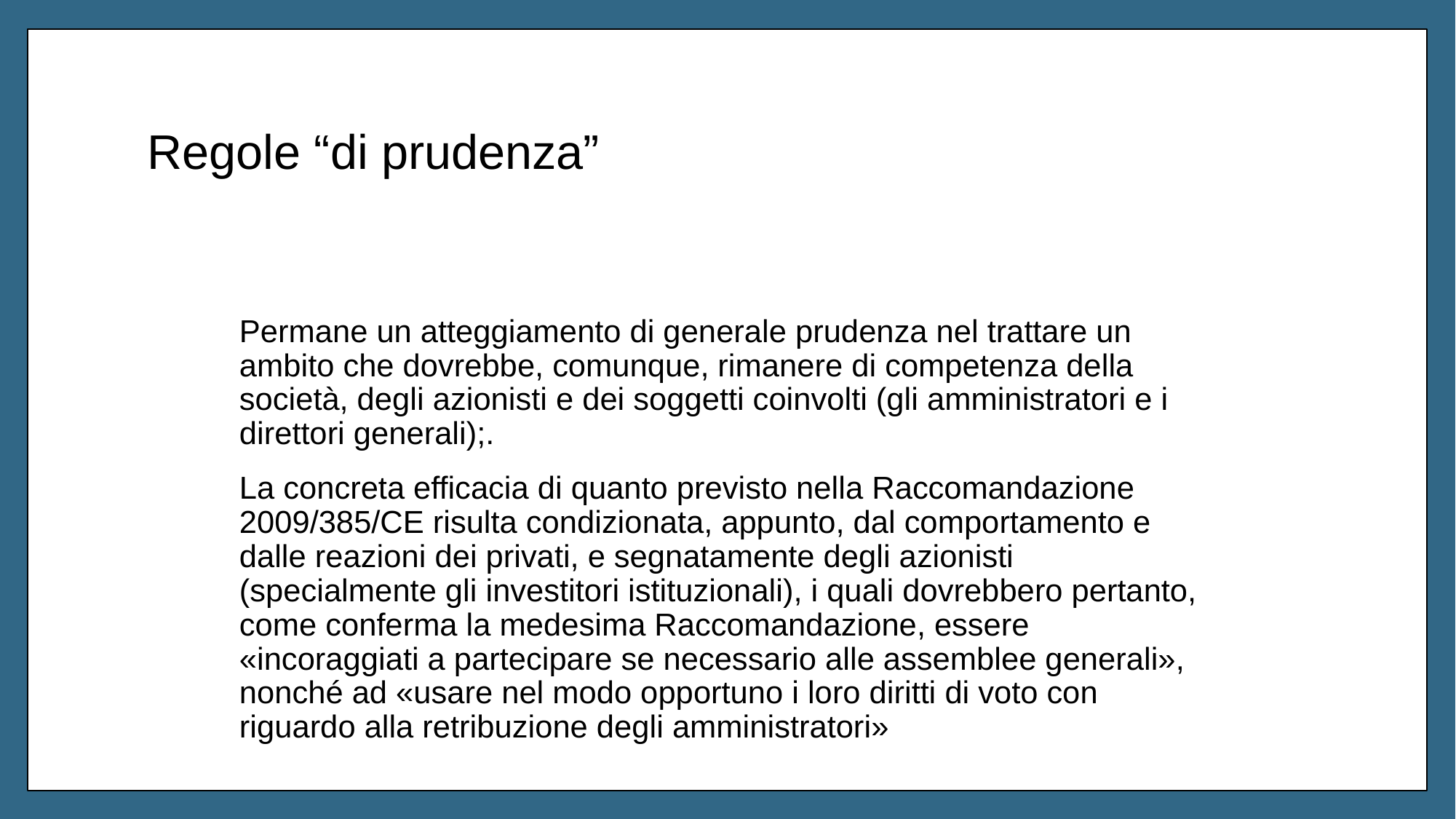

# Regole “di prudenza”

Permane un atteggiamento di generale prudenza nel trattare un ambito che dovrebbe, comunque, rimanere di competenza della società, degli azionisti e dei soggetti coinvolti (gli amministratori e i direttori generali);.
La concreta efficacia di quanto previsto nella Raccomandazione 2009/385/CE risulta condizionata, appunto, dal comportamento e dalle reazioni dei privati, e segnatamente degli azionisti (specialmente gli investitori istituzionali), i quali dovrebbero pertanto, come conferma la medesima Raccomandazione, essere «incoraggiati a partecipare se necessario alle assemblee generali», nonché ad «usare nel modo opportuno i loro diritti di voto con riguardo alla retribuzione degli amministratori»